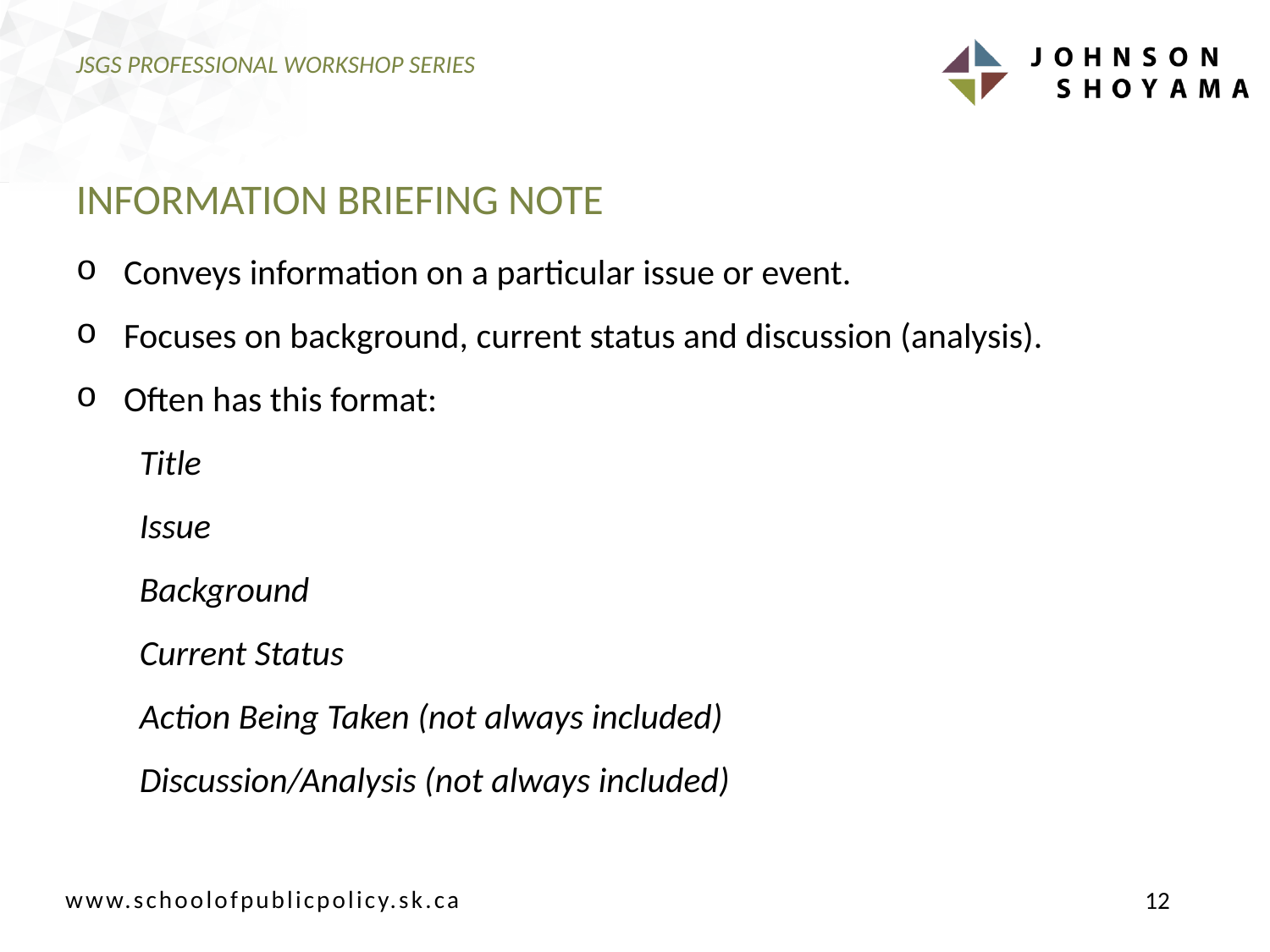

# JSGS PROFESSIONAL WORKSHOP SERIES
INFORMATION BRIEFING NOTE
Conveys information on a particular issue or event.
Focuses on background, current status and discussion (analysis).
Often has this format:
Title
Issue
Background
Current Status
Action Being Taken (not always included)
Discussion/Analysis (not always included)

12